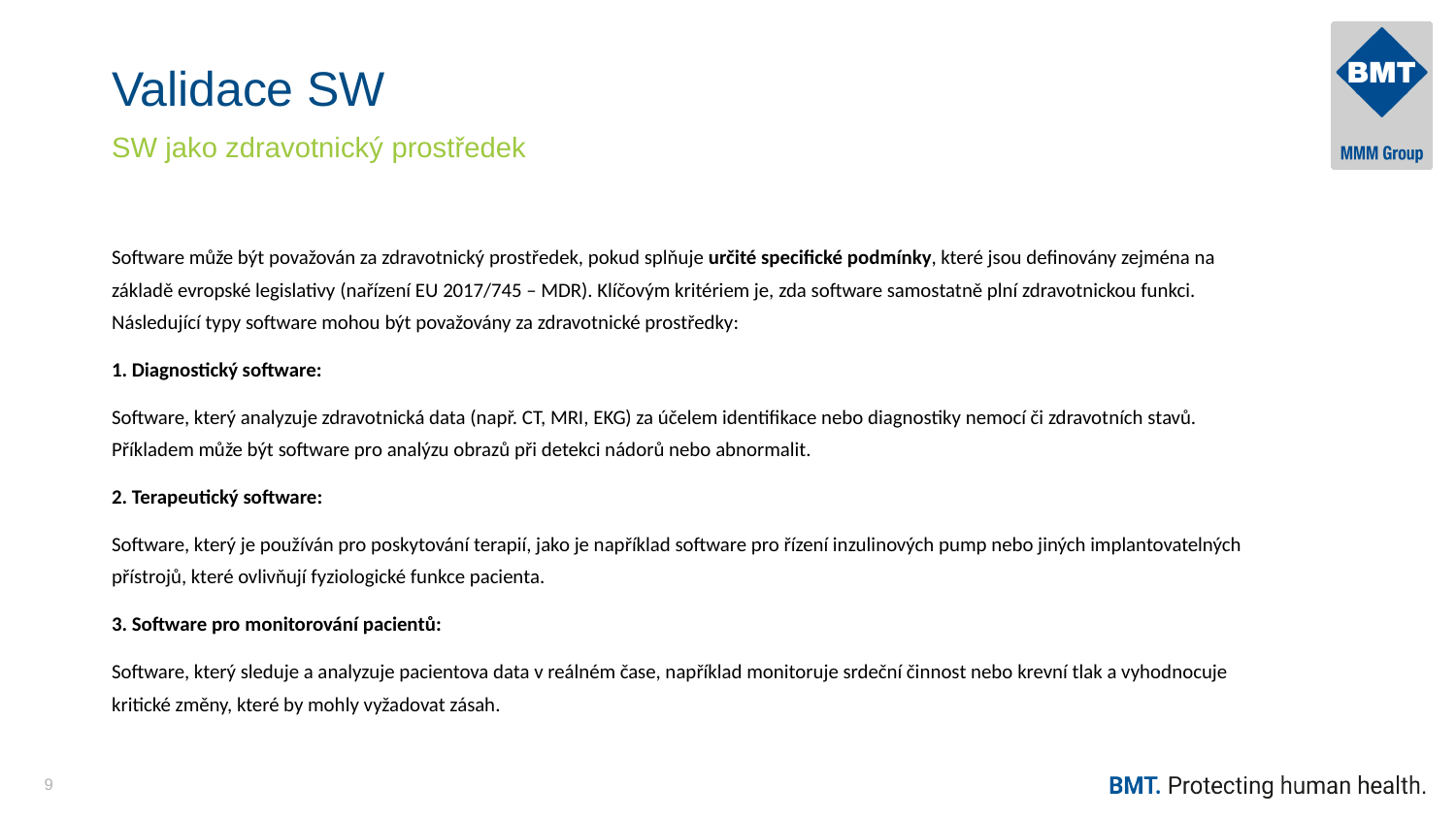

# Validace SW
SW jako zdravotnický prostředek

Software může být považován za zdravotnický prostředek, pokud splňuje určité specifické podmínky, které jsou definovány zejména na základě evropské legislativy (nařízení EU 2017/745 – MDR). Klíčovým kritériem je, zda software samostatně plní zdravotnickou funkci. Následující typy software mohou být považovány za zdravotnické prostředky:
1. Diagnostický software:
Software, který analyzuje zdravotnická data (např. CT, MRI, EKG) za účelem identifikace nebo diagnostiky nemocí či zdravotních stavů. Příkladem může být software pro analýzu obrazů při detekci nádorů nebo abnormalit.
2. Terapeutický software:
Software, který je používán pro poskytování terapií, jako je například software pro řízení inzulinových pump nebo jiných implantovatelných přístrojů, které ovlivňují fyziologické funkce pacienta.
3. Software pro monitorování pacientů:
Software, který sleduje a analyzuje pacientova data v reálném čase, například monitoruje srdeční činnost nebo krevní tlak a vyhodnocuje kritické změny, které by mohly vyžadovat zásah.

9